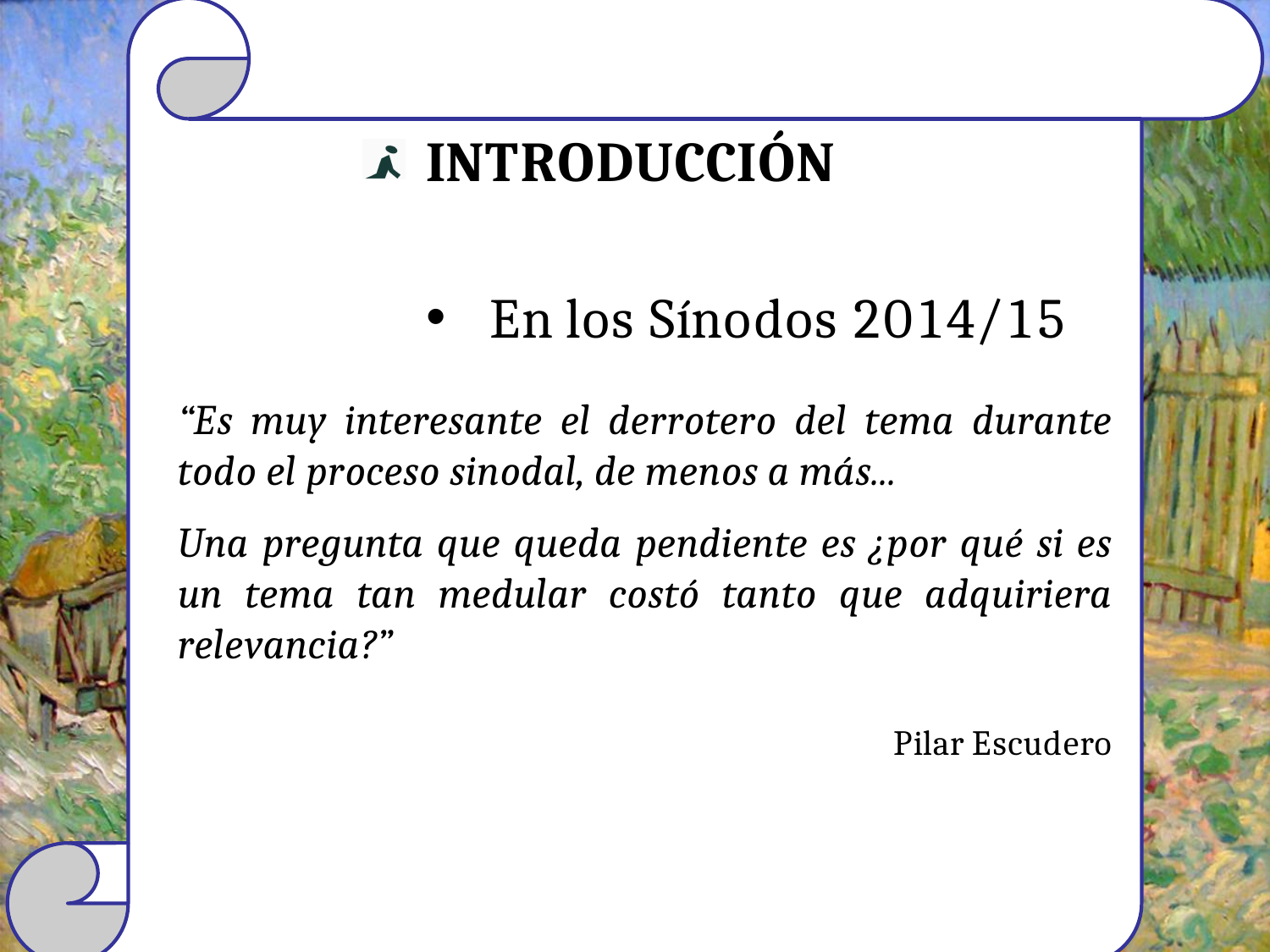

Introducción

En los Sínodos 2014/15

#

“Es muy interesante el derrotero del tema durante todo el proceso sinodal, de menos a más...
Una pregunta que queda pendiente es ¿por qué si es un tema tan medular costó tanto que adquiriera relevancia?”
Pilar Escudero